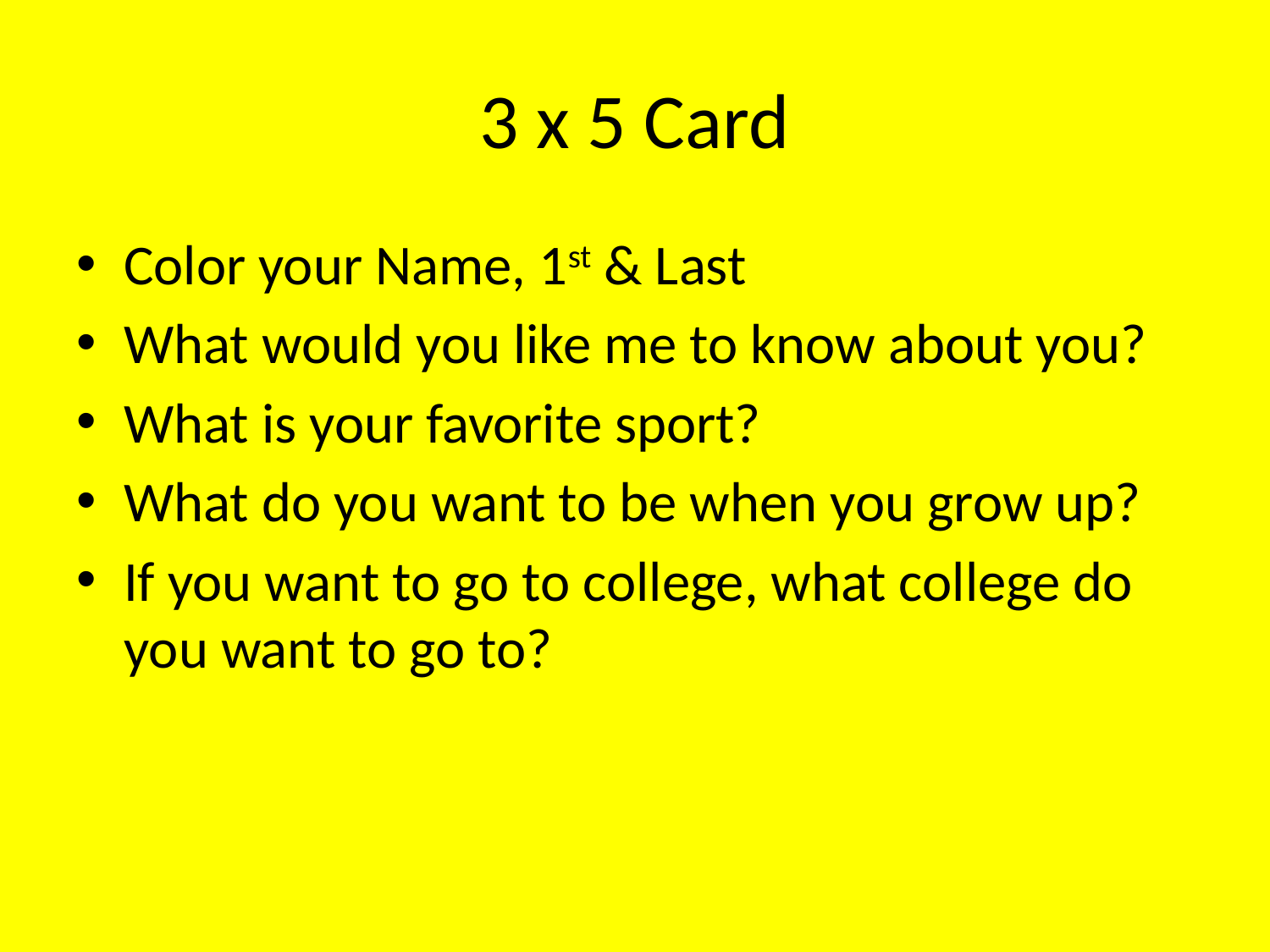

# 3 x 5 Card
Color your Name, 1st & Last
What would you like me to know about you?
What is your favorite sport?
What do you want to be when you grow up?
If you want to go to college, what college do you want to go to?